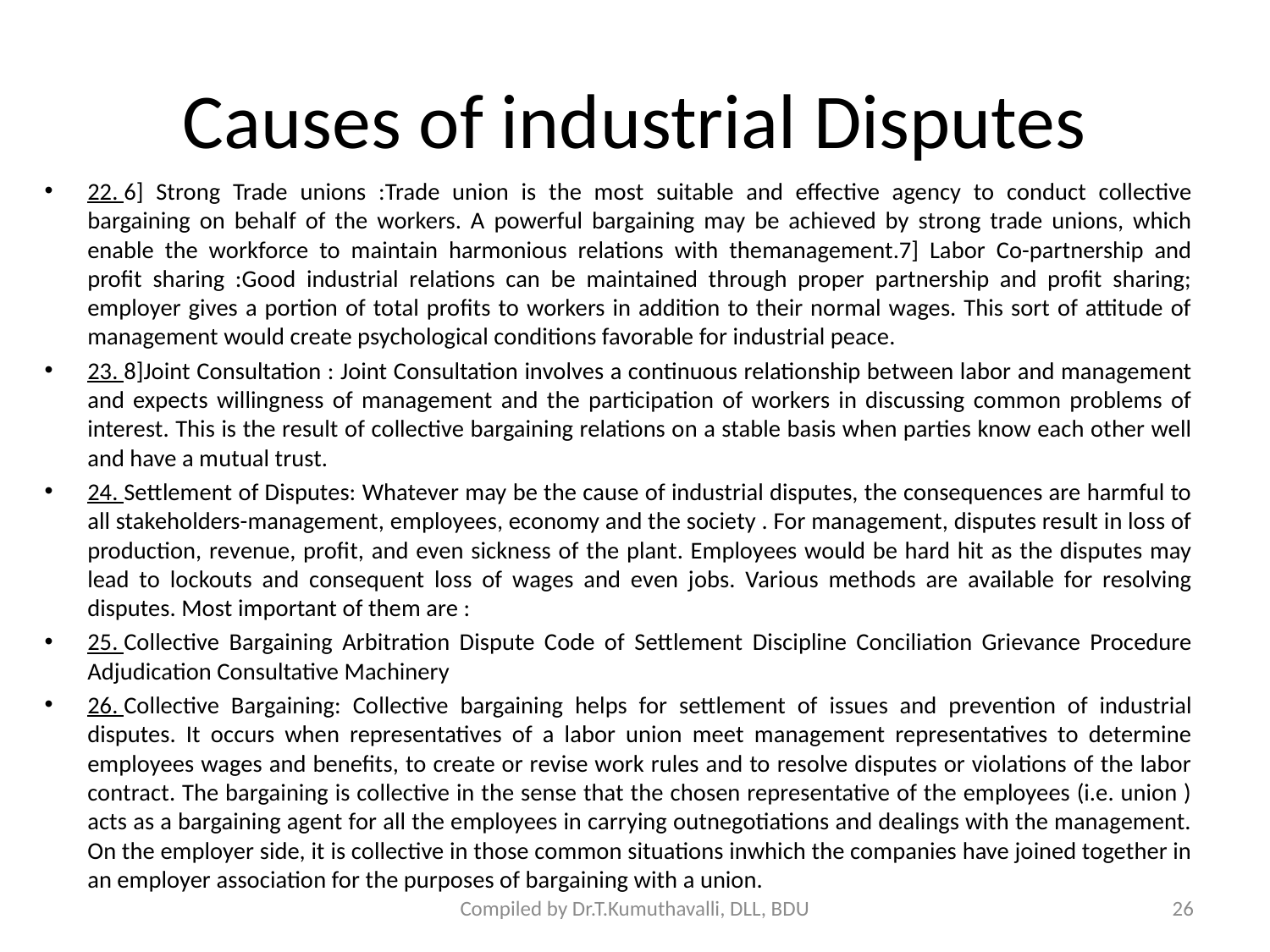

# Causes of industrial Disputes
22. 6] Strong Trade unions :Trade union is the most suitable and effective agency to conduct collective bargaining on behalf of the workers. A powerful bargaining may be achieved by strong trade unions, which enable the workforce to maintain harmonious relations with themanagement.7] Labor Co-partnership and profit sharing :Good industrial relations can be maintained through proper partnership and profit sharing; employer gives a portion of total profits to workers in addition to their normal wages. This sort of attitude of management would create psychological conditions favorable for industrial peace.
23. 8]Joint Consultation : Joint Consultation involves a continuous relationship between labor and management and expects willingness of management and the participation of workers in discussing common problems of interest. This is the result of collective bargaining relations on a stable basis when parties know each other well and have a mutual trust.
24. Settlement of Disputes: Whatever may be the cause of industrial disputes, the consequences are harmful to all stakeholders-management, employees, economy and the society . For management, disputes result in loss of production, revenue, profit, and even sickness of the plant. Employees would be hard hit as the disputes may lead to lockouts and consequent loss of wages and even jobs. Various methods are available for resolving disputes. Most important of them are :
25. Collective Bargaining Arbitration Dispute Code of Settlement Discipline Conciliation Grievance Procedure Adjudication Consultative Machinery
26. Collective Bargaining: Collective bargaining helps for settlement of issues and prevention of industrial disputes. It occurs when representatives of a labor union meet management representatives to determine employees wages and benefits, to create or revise work rules and to resolve disputes or violations of the labor contract. The bargaining is collective in the sense that the chosen representative of the employees (i.e. union ) acts as a bargaining agent for all the employees in carrying outnegotiations and dealings with the management. On the employer side, it is collective in those common situations inwhich the companies have joined together in an employer association for the purposes of bargaining with a union.
Compiled by Dr.T.Kumuthavalli, DLL, BDU
26